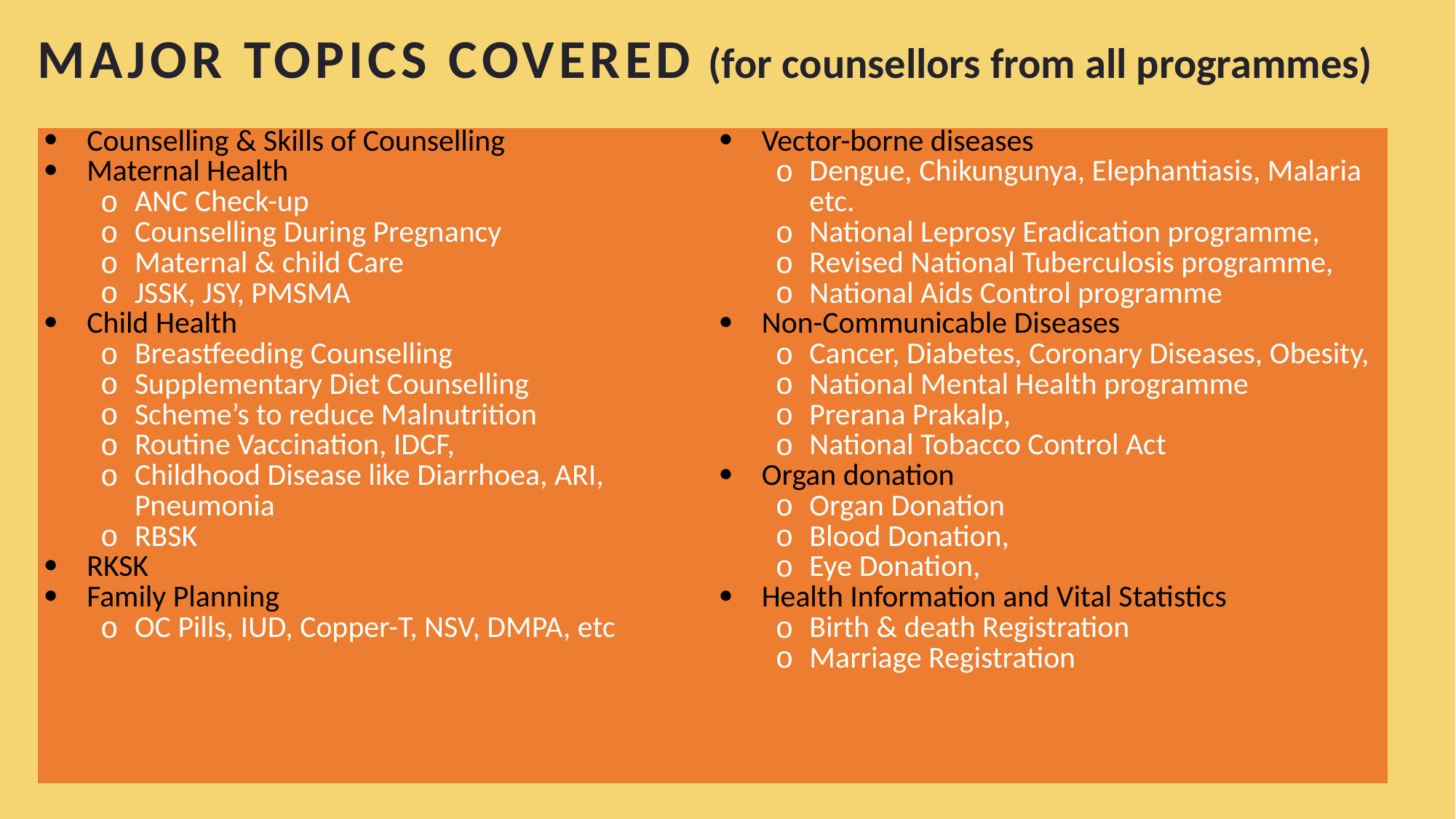

MAJOR TOPICS COVERED (for counsellors from all programmes)
| Counselling & Skills of Counselling Maternal Health ANC Check-up Counselling During Pregnancy Maternal & child Care JSSK, JSY, PMSMA Child Health Breastfeeding Counselling Supplementary Diet Counselling Scheme’s to reduce Malnutrition Routine Vaccination, IDCF, Childhood Disease like Diarrhoea, ARI, Pneumonia RBSK RKSK Family Planning OC Pills, IUD, Copper-T, NSV, DMPA, etc | Vector-borne diseases Dengue, Chikungunya, Elephantiasis, Malaria etc. National Leprosy Eradication programme, Revised National Tuberculosis programme, National Aids Control programme Non-Communicable Diseases Cancer, Diabetes, Coronary Diseases, Obesity, National Mental Health programme Prerana Prakalp, National Tobacco Control Act Organ donation Organ Donation Blood Donation, Eye Donation, Health Information and Vital Statistics Birth & death Registration Marriage Registration |
| --- | --- |